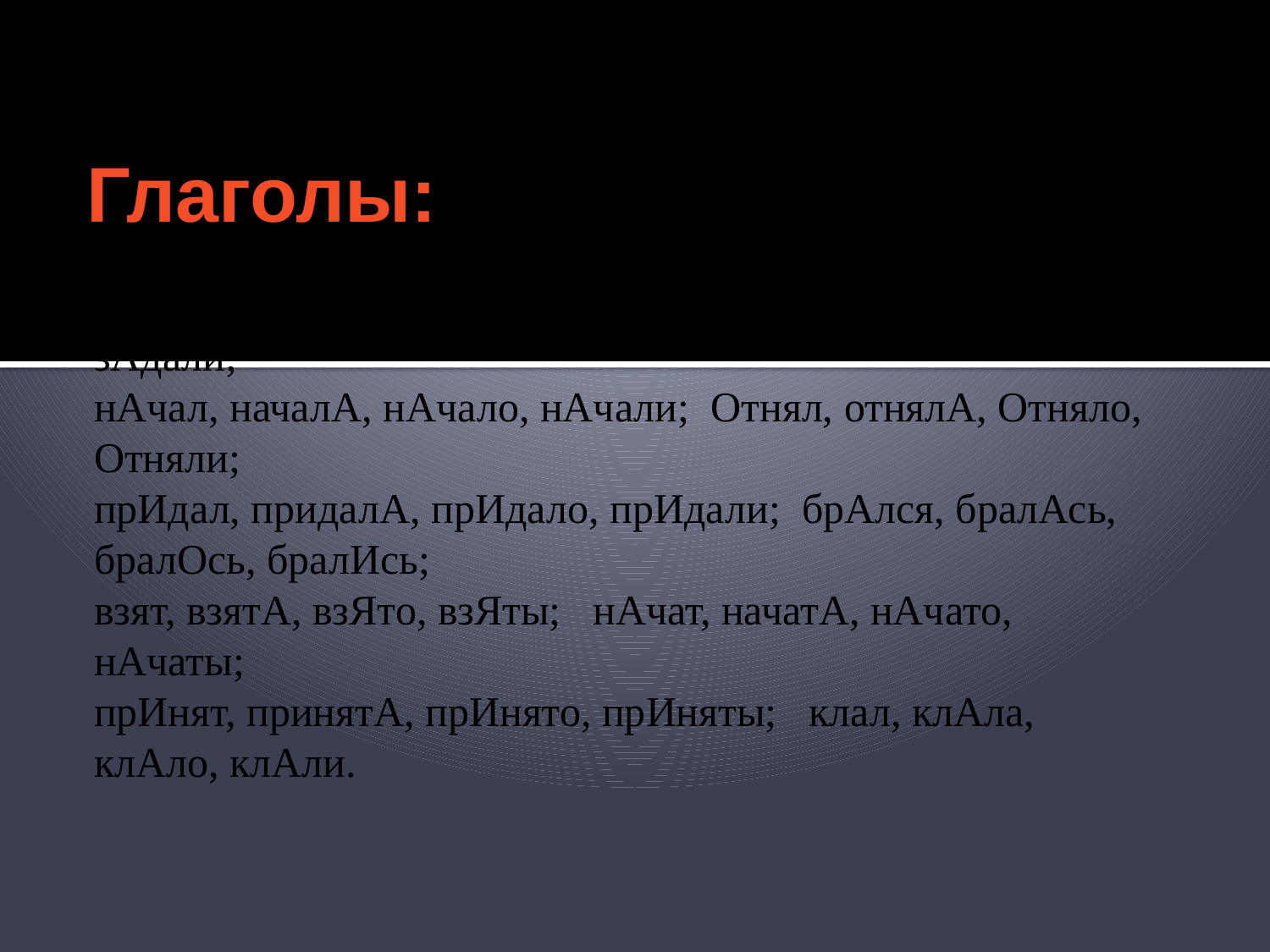

# Глаголы:
гнал, гналА, гнАло, гнАли;   зАдал, задалА, зАдало, зАдали;
нАчал, началА, нАчало, нАчали;  Отнял, отнялА, Отняло, Отняли;
прИдал, придалА, прИдало, прИдали;  брАлся, бралАсь, бралОсь, бралИсь;
взят, взятА, взЯто, взЯты;   нАчат, начатА, нАчато, нАчаты;
прИнят, принятА, прИнято, прИняты;   клал, клАла, клАло, клАли.